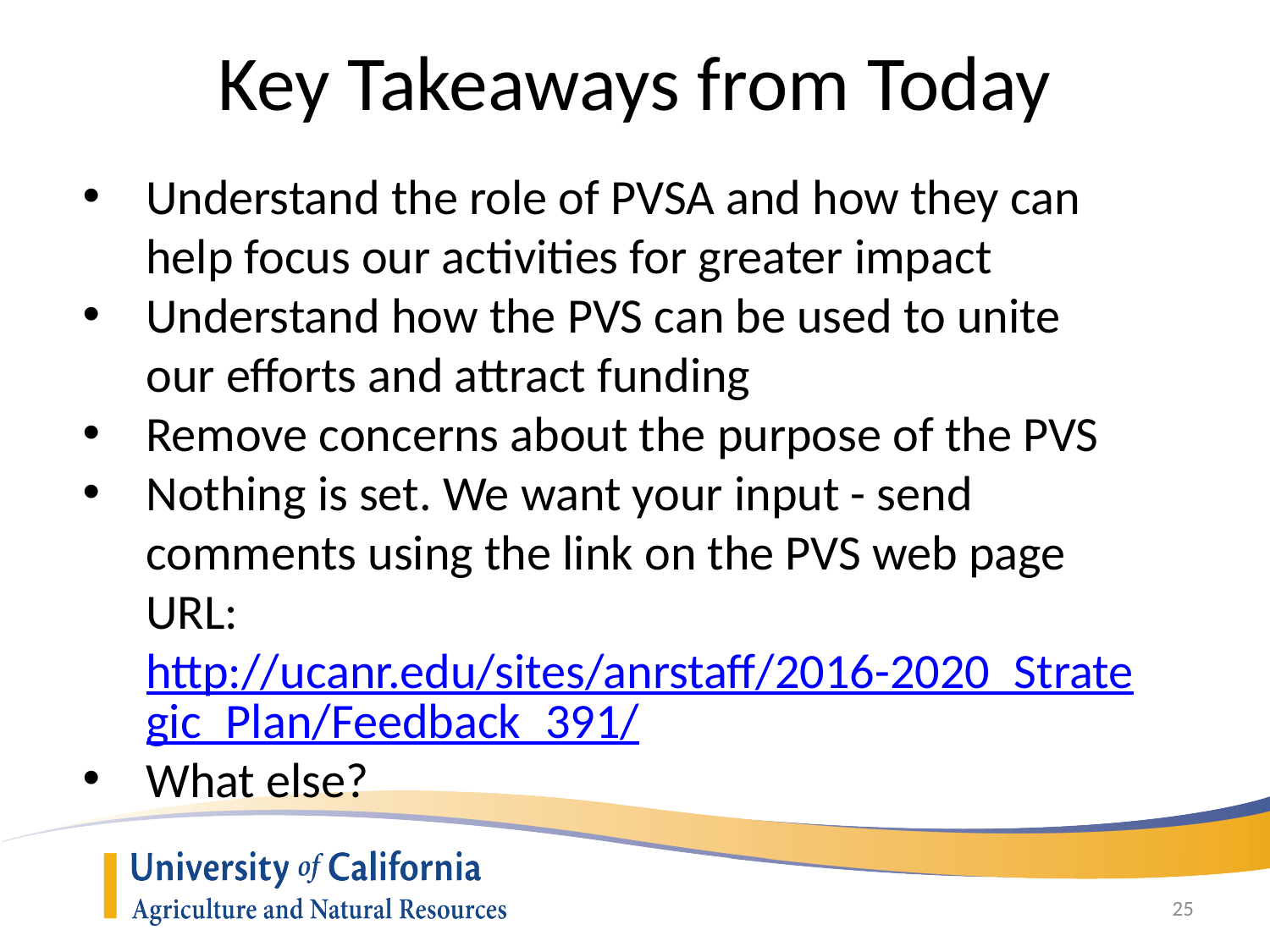

# Key Takeaways from Today
Understand the role of PVSA and how they can help focus our activities for greater impact
Understand how the PVS can be used to unite our efforts and attract funding
Remove concerns about the purpose of the PVS
Nothing is set. We want your input - send comments using the link on the PVS web page URL: http://ucanr.edu/sites/anrstaff/2016-2020_Strategic_Plan/Feedback_391/
What else?
25